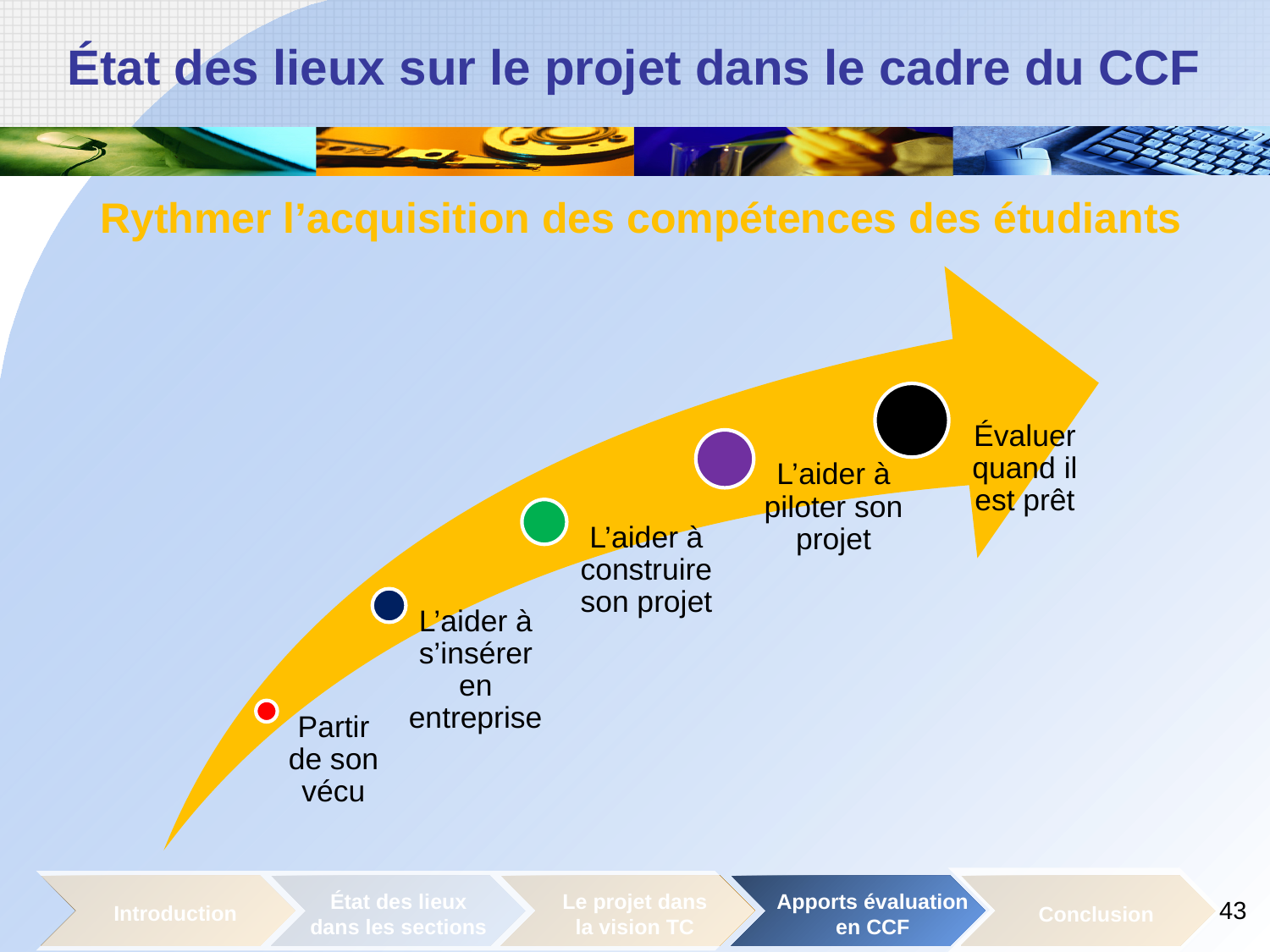

Rythmer l’acquisition des compétences des étudiants
Partir de son vécu
L’aider à s’insérer en entreprise
L’aider à construire son projet
L’aider à piloter son projet
Évaluer quand il est prêt

État des lieux
dans les sections

Le projet dans
la vision TC

Apports évaluation
en CCF

Conclusion
43
Introduction